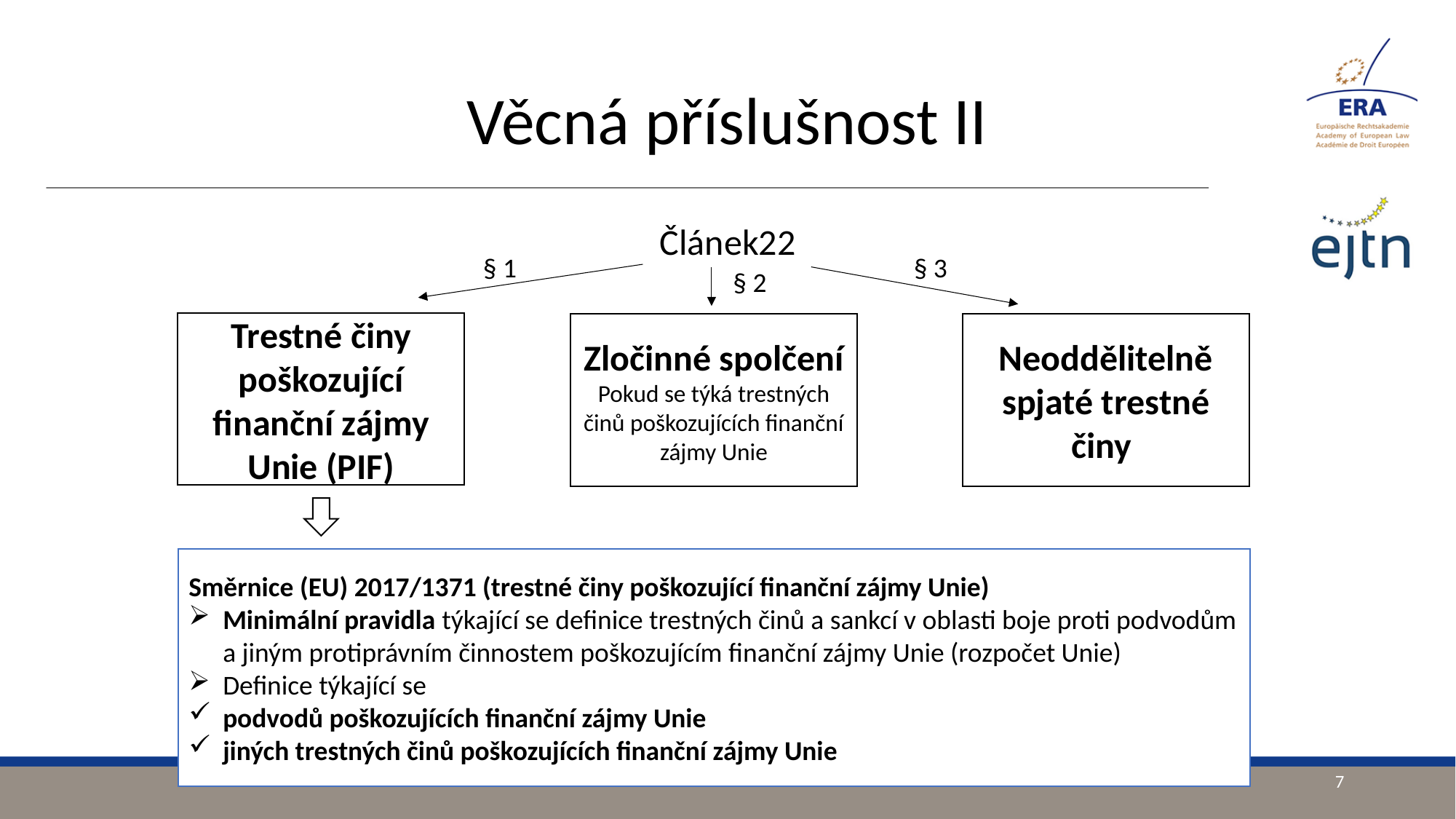

# Věcná příslušnost II
Článek22
§ 1
§ 3
§ 2
Trestné činy poškozující finanční zájmy Unie (PIF)
Zločinné spolčení
Pokud se týká trestných činů poškozujících finanční zájmy Unie
Neoddělitelně spjaté trestné činy

Směrnice (EU) 2017/1371 (trestné činy poškozující finanční zájmy Unie)
Minimální pravidla týkající se definice trestných činů a sankcí v oblasti boje proti podvodům a jiným protiprávním činnostem poškozujícím finanční zájmy Unie (rozpočet Unie)
Definice týkající se
podvodů poškozujících finanční zájmy Unie
jiných trestných činů poškozujících finanční zájmy Unie
7